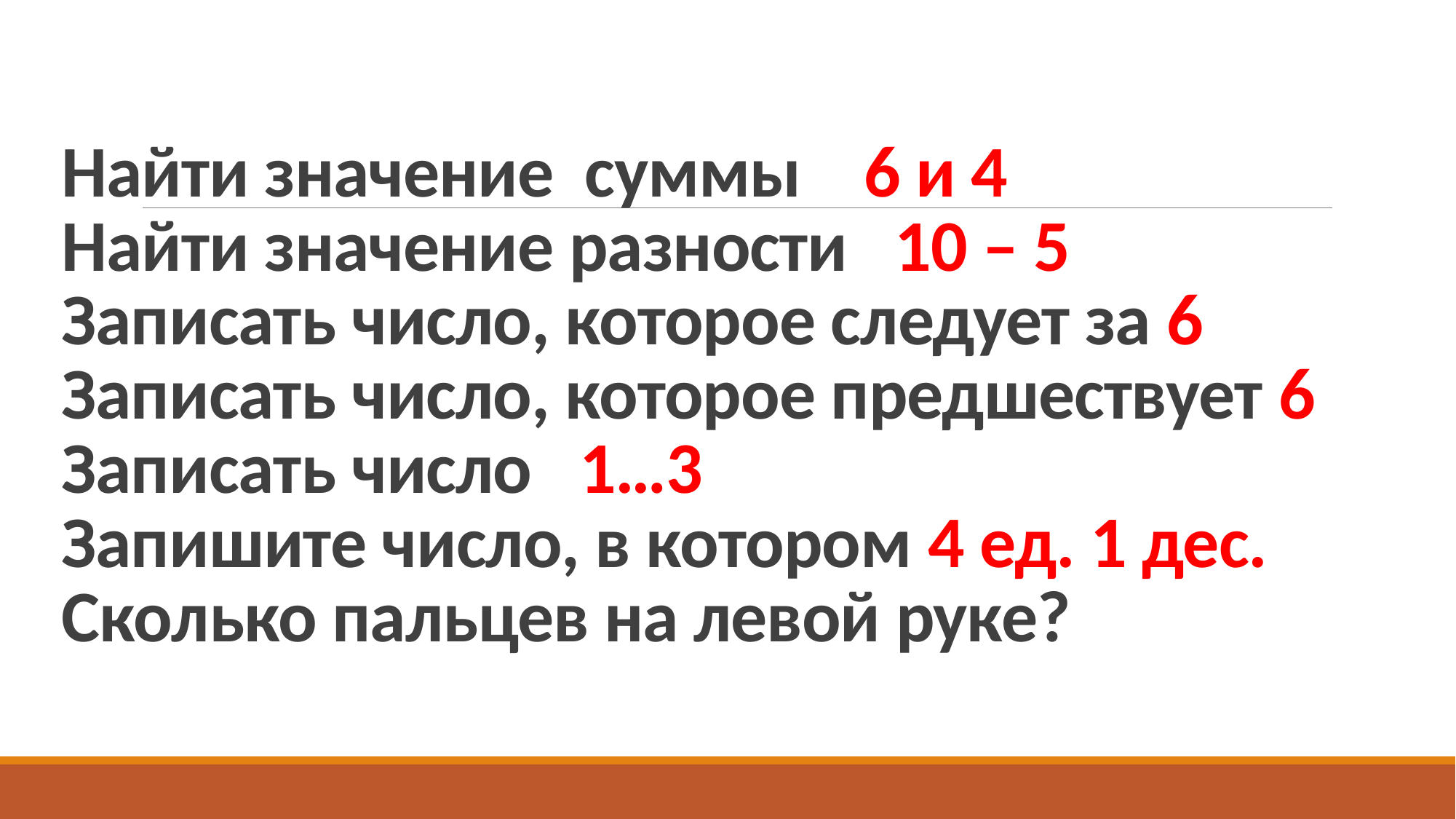

# Найти значение  суммы    6 и 4 Найти значение разности   10 – 5 Записать число, которое следует за 6 Записать число, которое предшествует 6 Записать число   1…3 Запишите число, в котором 4 ед. 1 дес. Сколько пальцев на левой руке?